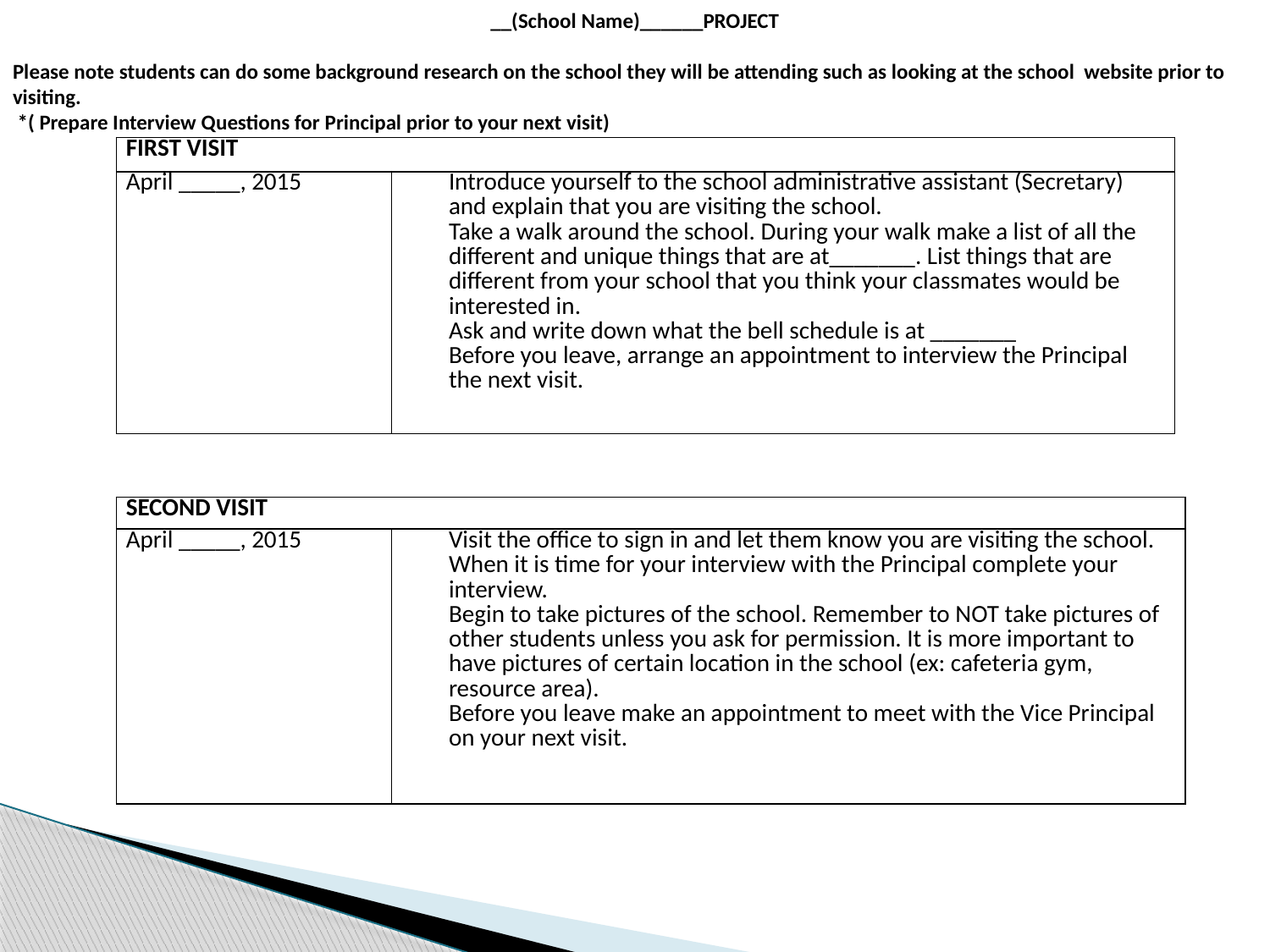

__(School Name)______PROJECT

Please note students can do some background research on the school they will be attending such as looking at the school  website prior to visiting.
 *( Prepare Interview Questions for Principal prior to your next visit)

| FIRST VISIT |  |
| --- | --- |
| April \_\_\_\_\_, 2015 | Introduce yourself to the school administrative assistant (Secretary) and explain that you are visiting the school. Take a walk around the school. During your walk make a list of all the different and unique things that are at\_\_\_\_\_\_\_. List things that are different from your school that you think your classmates would be interested in. Ask and write down what the bell schedule is at \_\_\_\_\_\_\_ Before you leave, arrange an appointment to interview the Principal the next visit. |
| SECOND VISIT |  |
| --- | --- |
| April \_\_\_\_\_, 2015 | Visit the office to sign in and let them know you are visiting the school. When it is time for your interview with the Principal complete your interview. Begin to take pictures of the school. Remember to NOT take pictures of other students unless you ask for permission. It is more important to have pictures of certain location in the school (ex: cafeteria gym, resource area). Before you leave make an appointment to meet with the Vice Principal on your next visit. |